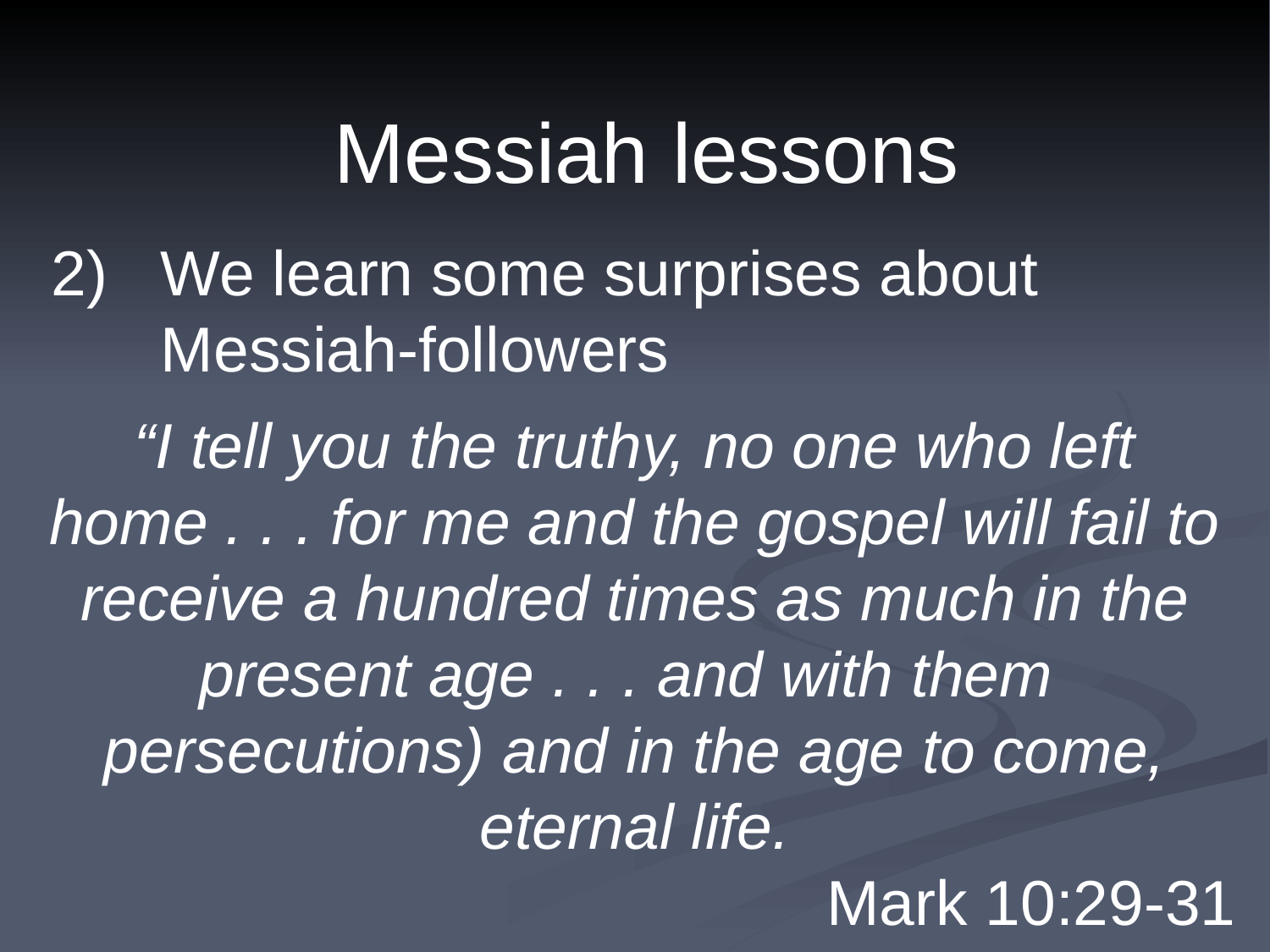

Messiah lessons
 2)	We learn some surprises about
	Messiah-followers
“I tell you the truthy, no one who left home . . . for me and the gospel will fail to receive a hundred times as much in the present age . . . and with them
persecutions) and in the age to come, eternal life.
Mark 10:29-31